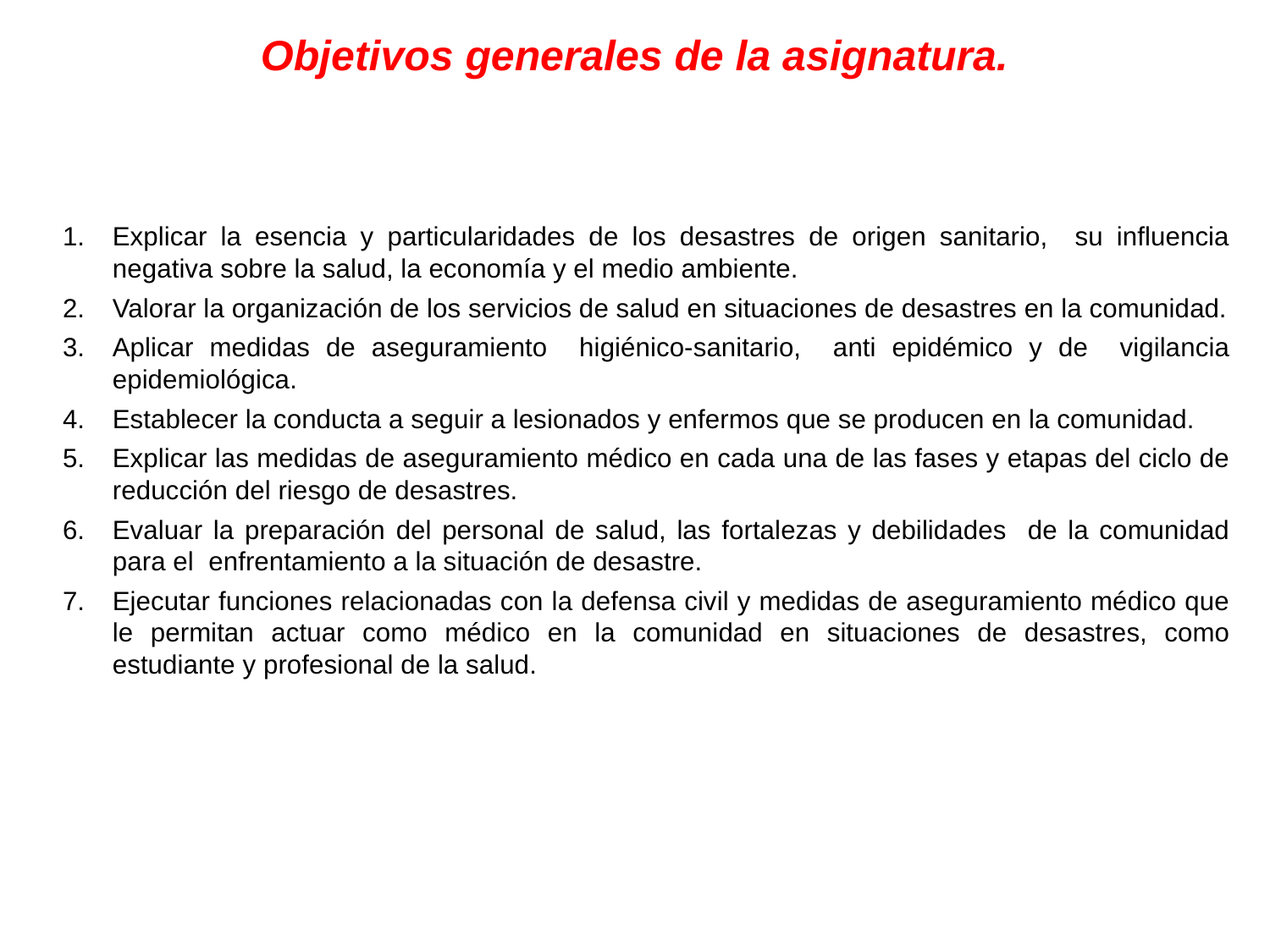

Objetivos generales de la asignatura.
1.	Explicar la esencia y particularidades de los desastres de origen sanitario,  su influencia negativa sobre la salud, la economía y el medio ambiente.
2.	Valorar la organización de los servicios de salud en situaciones de desastres en la comunidad.
3.	Aplicar medidas de aseguramiento  higiénico-sanitario,  anti epidémico y de  vigilancia epidemiológica.
Establecer la conducta a seguir a lesionados y enfermos que se producen en la comunidad.
Explicar las medidas de aseguramiento médico en cada una de las fases y etapas del ciclo de reducción del riesgo de desastres.
Evaluar la preparación del personal de salud, las fortalezas y debilidades  de la comunidad para el  enfrentamiento a la situación de desastre.
Ejecutar funciones relacionadas con la defensa civil y medidas de aseguramiento médico que le permitan actuar como médico en la comunidad en situaciones de desastres, como estudiante y profesional de la salud.